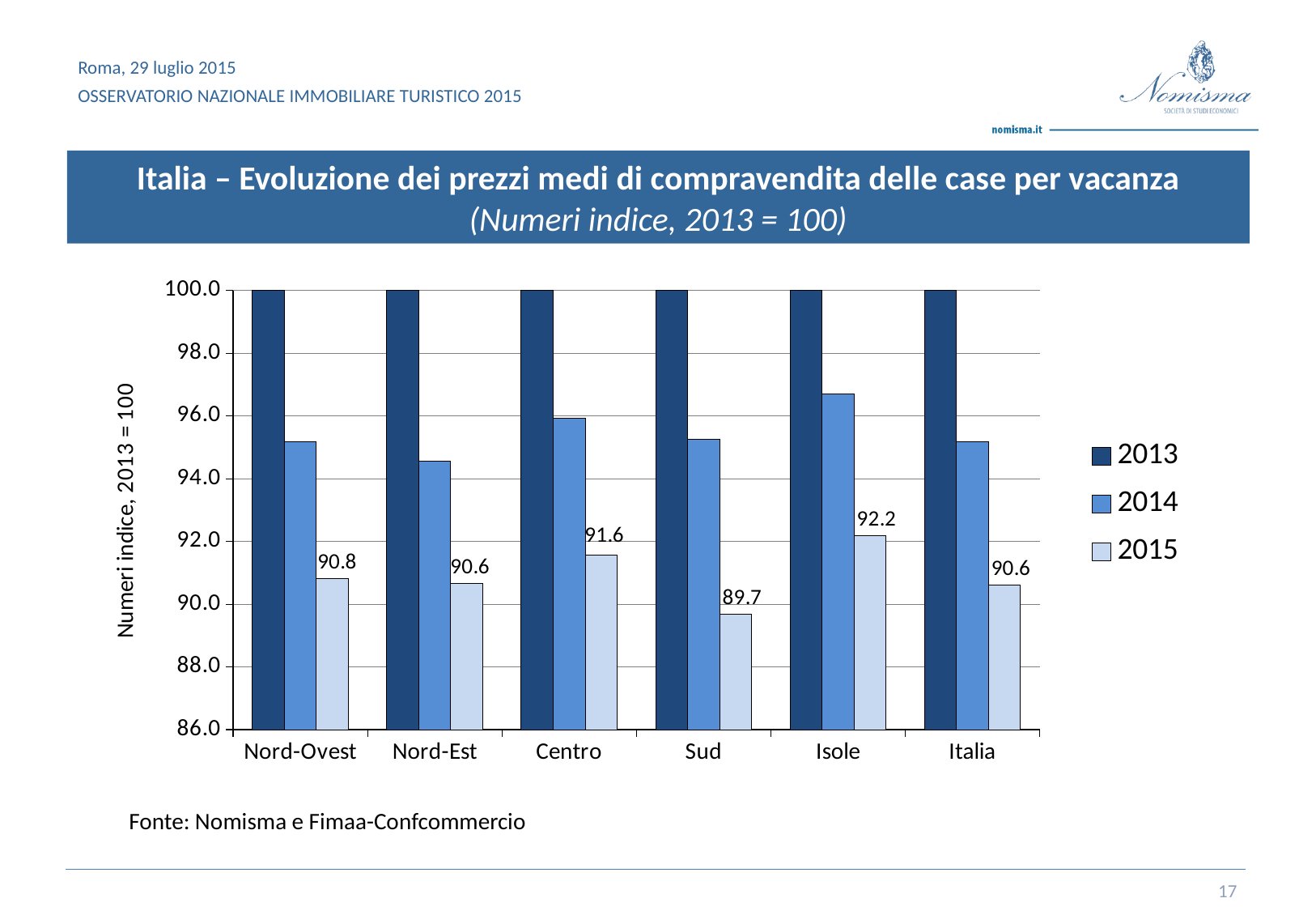

Italia – Evoluzione dei prezzi medi di compravendita delle case per vacanza
(Numeri indice, 2013 = 100)

### Chart

| Category | 2013 | 2014 | 2015 |
|---|---|---|---|
| Nord-Ovest | 100.0 | 95.17356979336256 | 90.81858128284094 |
| Nord-Est | 100.0 | 94.55240681181569 | 90.6487479655486 |
| Centro | 100.0 | 95.93284066562192 | 91.56477789943163 |
| Sud | 100.0 | 95.25930498075186 | 89.68725929130233 |
| Isole | 100.0 | 96.69500836393513 | 92.17650377614349 |
| Italia | 100.0 | 95.17974378115355 | 90.60880722625485 |
Fonte: Nomisma e Fimaa-Confcommercio
17